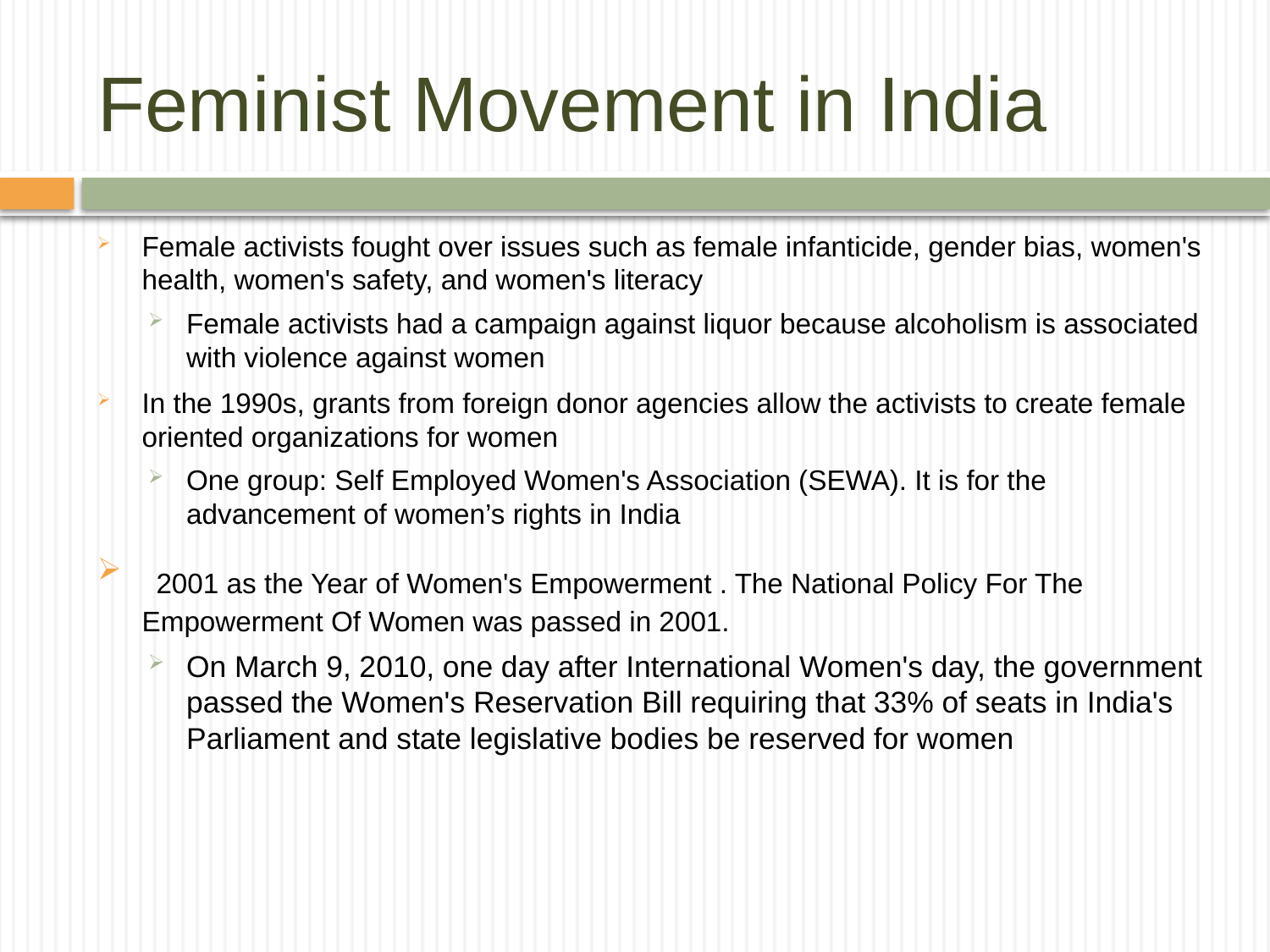

# Feminist Movement in India
Female activists fought over issues such as female infanticide, gender bias, women's health, women's safety, and women's literacy
Female activists had a campaign against liquor because alcoholism is associated with violence against women
In the 1990s, grants from foreign donor agencies allow the activists to create female oriented organizations for women
One group: Self Employed Women's Association (SEWA). It is for the advancement of women’s rights in India
 2001 as the Year of Women's Empowerment . The National Policy For The Empowerment Of Women was passed in 2001.
On March 9, 2010, one day after International Women's day, the government passed the Women's Reservation Bill requiring that 33% of seats in India's Parliament and state legislative bodies be reserved for women